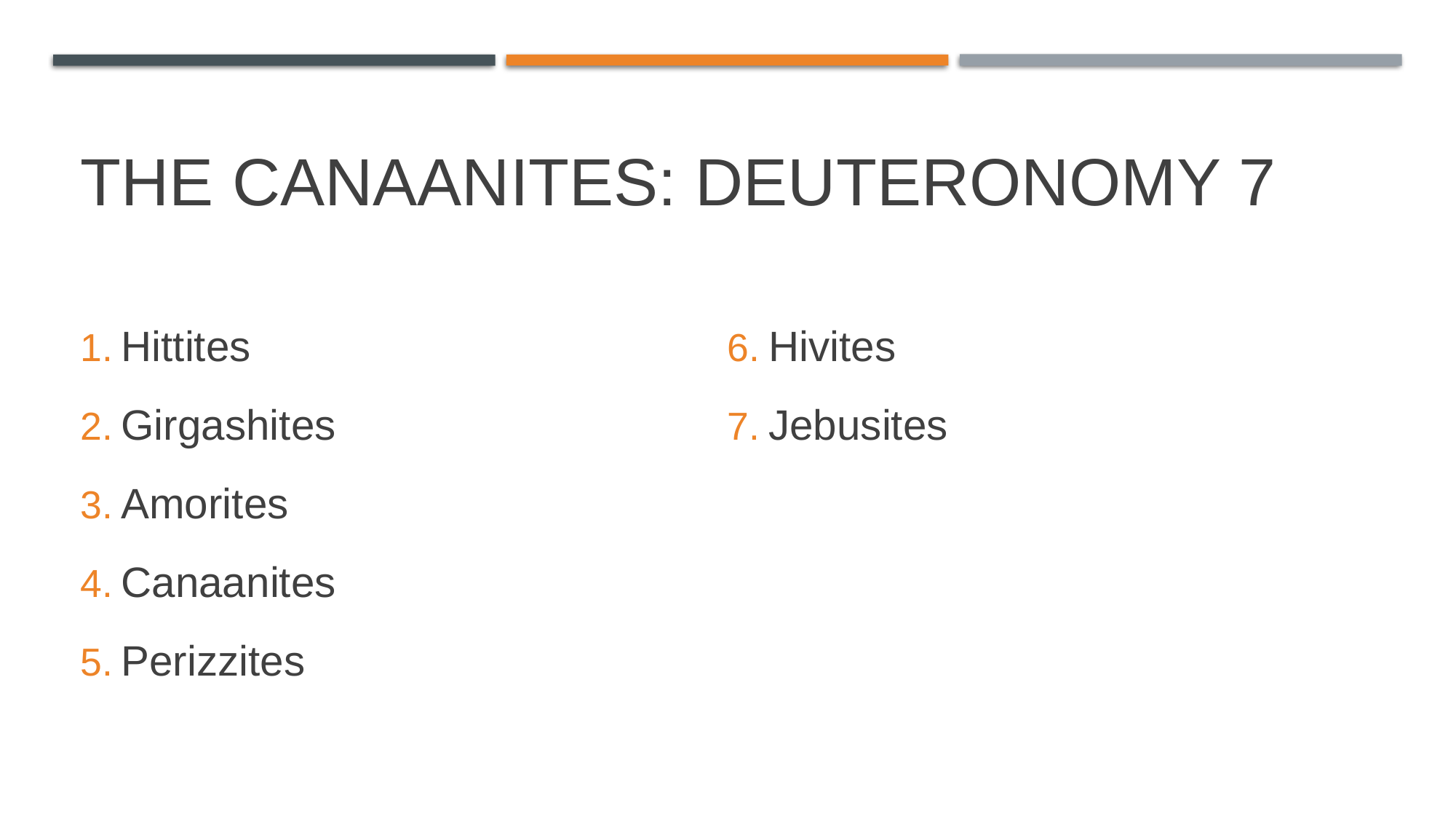

# The Canaanites: Deuteronomy 7
Hittites
Girgashites
Amorites
Canaanites
Perizzites
Hivites
Jebusites